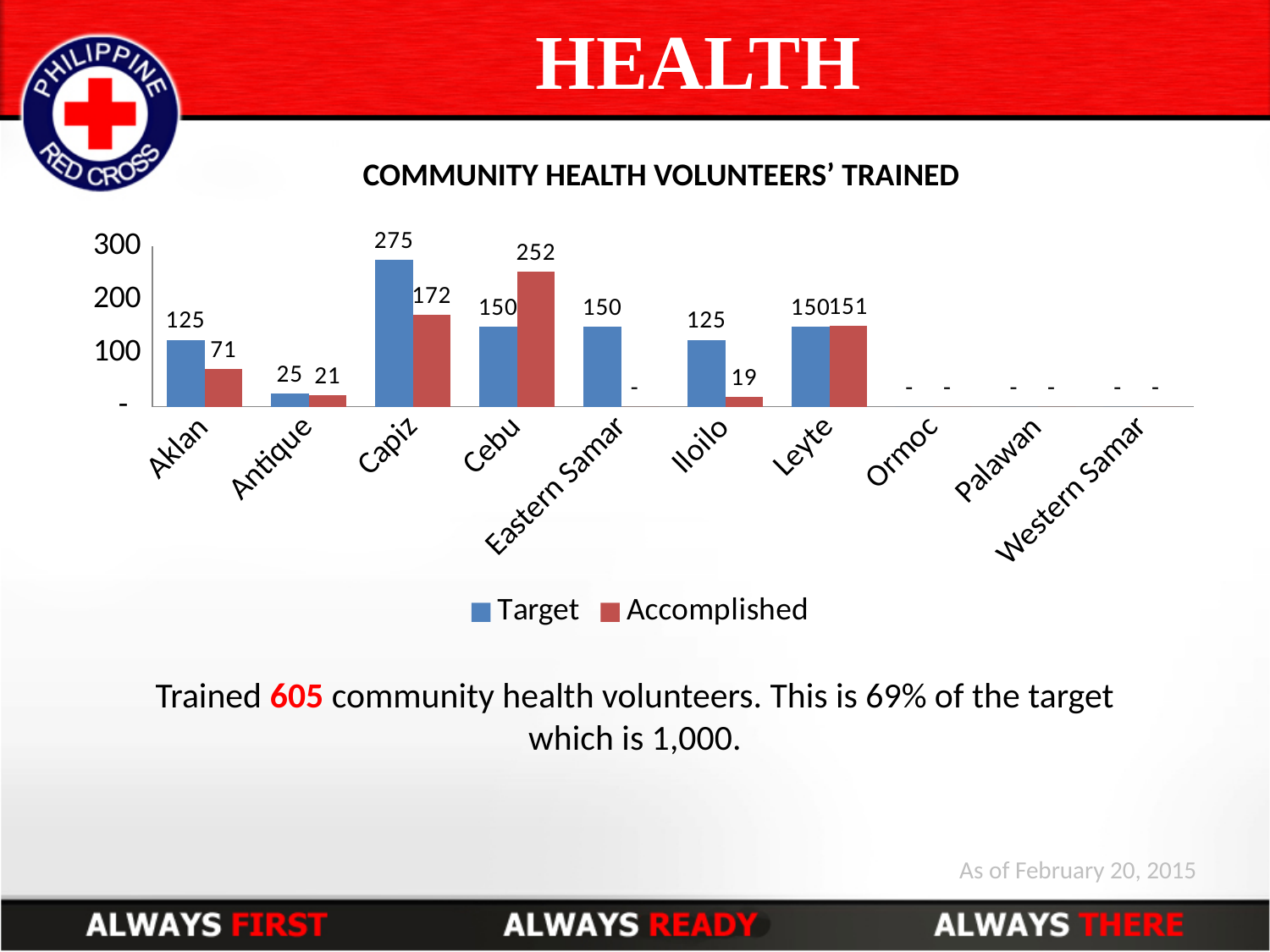

# HEALTH
COMMUNITY HEALTH VOLUNTEERS’ TRAINED

### Chart

| Category | Target | Accomplished |
|---|---|---|
| Aklan | 125.0 | 71.0 |
| Antique | 25.0 | 21.0 |
| Capiz | 275.0 | 172.0 |
| Cebu | 150.0 | 252.0 |
| Eastern Samar | 150.0 | 0.0 |
| Iloilo | 125.0 | 19.0 |
| Leyte | 150.0 | 151.0 |
| Ormoc | 0.0 | 0.0 |
| Palawan | 0.0 | 0.0 |
| Western Samar | 0.0 | 0.0 |
Trained 605 community health volunteers. This is 69% of the target which is 1,000.
As of February 20, 2015